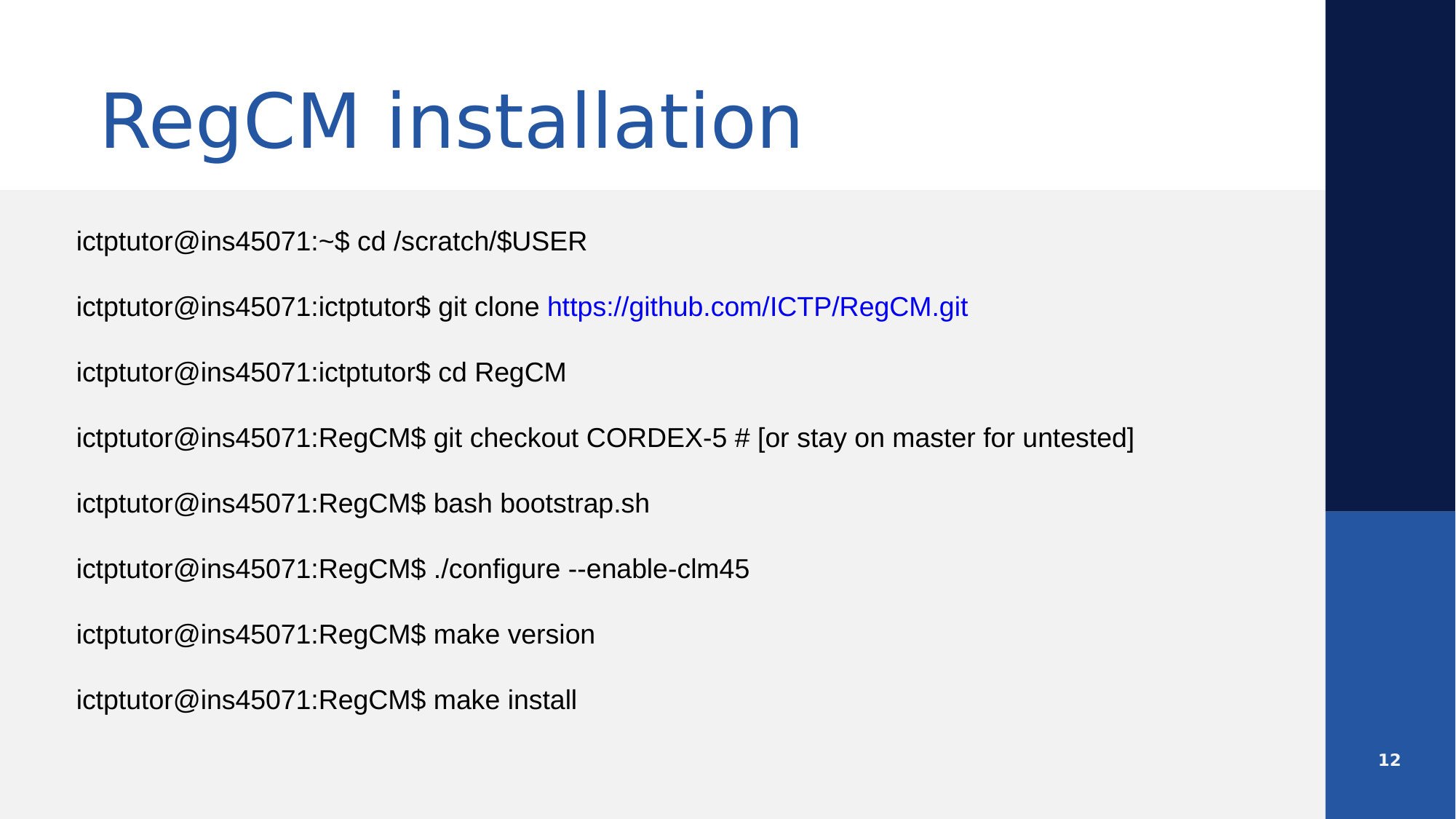

# RegCM installation
ictptutor@ins45071:~$ cd /scratch/$USER

ictptutor@ins45071:ictptutor$ git clone https://github.com/ICTP/RegCM.git

ictptutor@ins45071:ictptutor$ cd RegCM

ictptutor@ins45071:RegCM$ git checkout CORDEX-5 # [or stay on master for untested]

ictptutor@ins45071:RegCM$ bash bootstrap.sh

ictptutor@ins45071:RegCM$ ./configure --enable-clm45

ictptutor@ins45071:RegCM$ make version

ictptutor@ins45071:RegCM$ make install